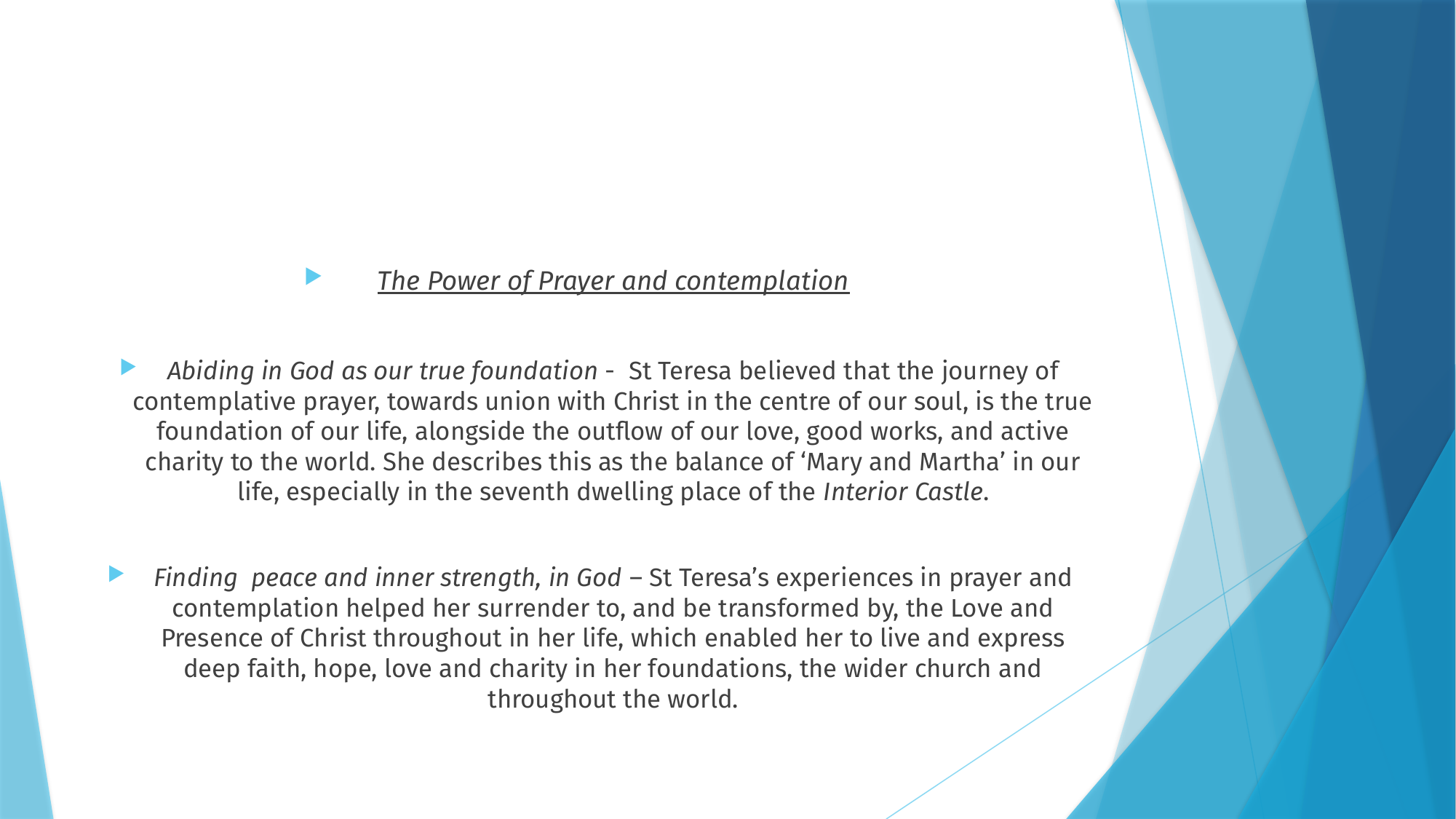

#
The Power of Prayer and contemplation

Abiding in God as our true foundation -  St Teresa believed that the journey of contemplative prayer, towards union with Christ in the centre of our soul, is the true foundation of our life, alongside the outflow of our love, good works, and active charity to the world. She describes this as the balance of ‘Mary and Martha’ in our life, especially in the seventh dwelling place of the Interior Castle.

Finding  peace and inner strength, in God – St Teresa’s experiences in prayer and contemplation helped her surrender to, and be transformed by, the Love and Presence of Christ throughout in her life, which enabled her to live and express deep faith, hope, love and charity in her foundations, the wider church and throughout the world.